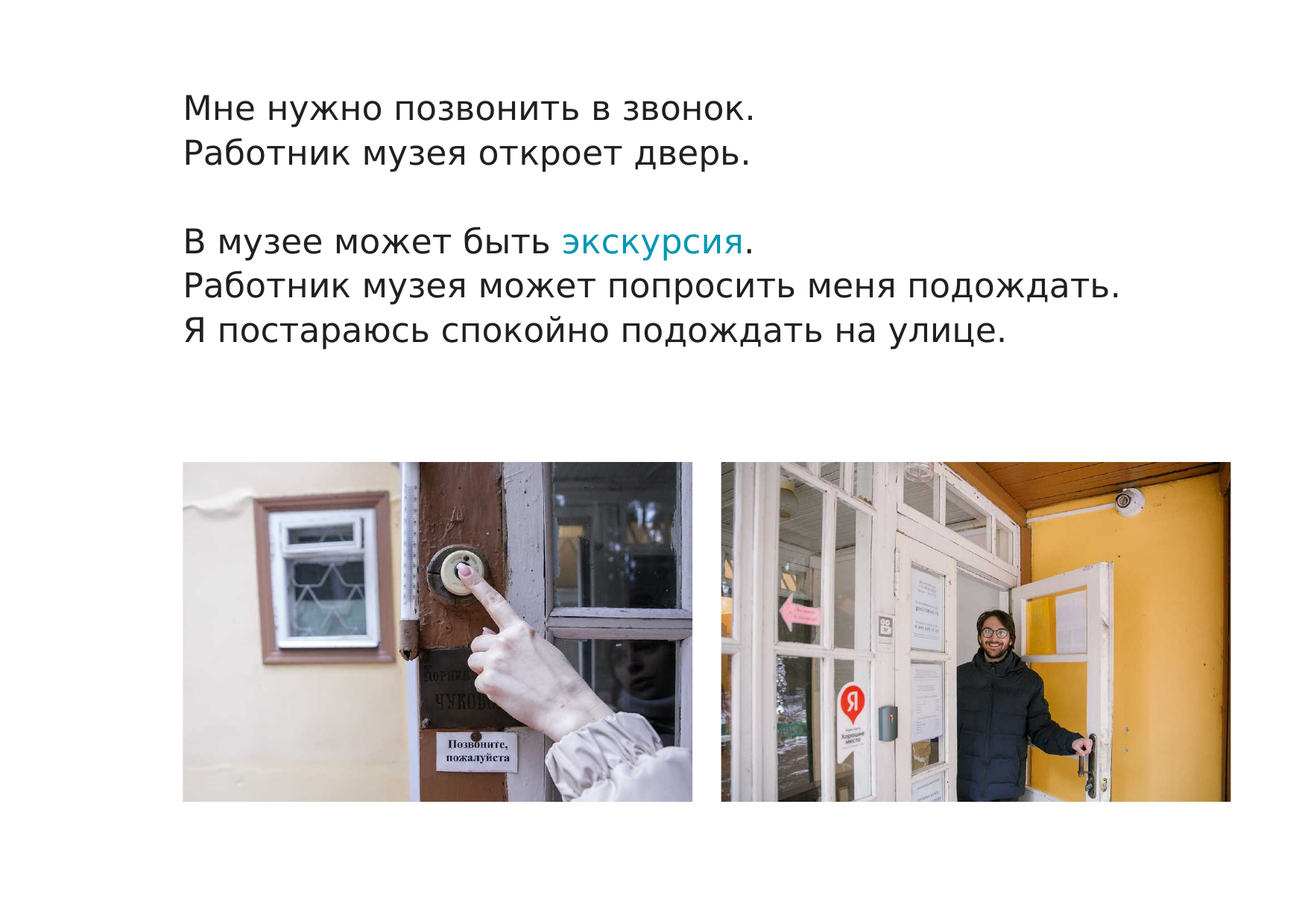

Мне нужно позвонить в звонок.
Работник музея откроет дверь.

В музее может быть экскурсия.
Работник музея может попросить меня подождать.
Я постараюсь спокойно подождать на улице.